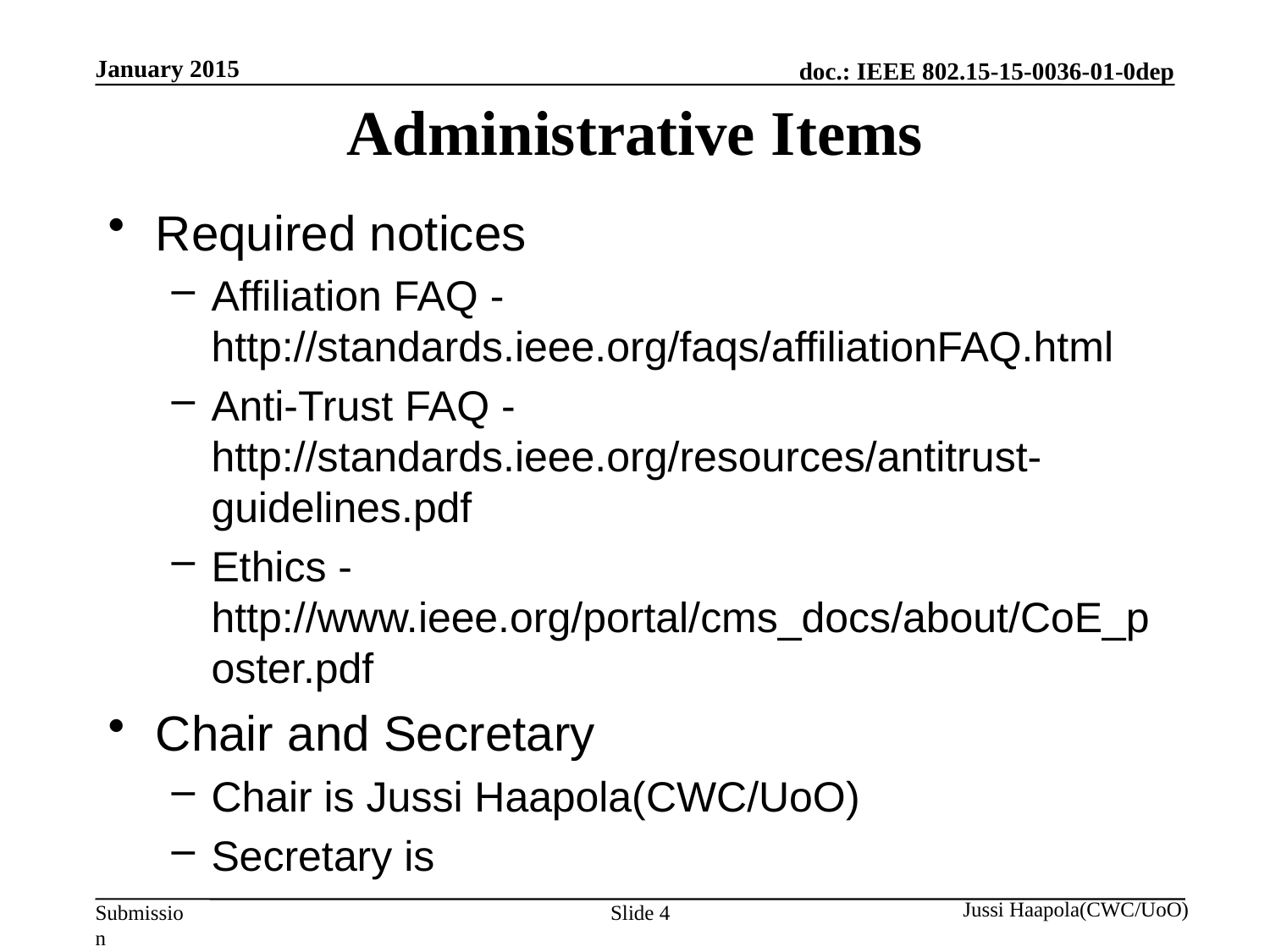

January 2015
# Administrative Items
Required notices
Affiliation FAQ - http://standards.ieee.org/faqs/affiliationFAQ.html
Anti-Trust FAQ - http://standards.ieee.org/resources/antitrust-guidelines.pdf
Ethics - http://www.ieee.org/portal/cms_docs/about/CoE_poster.pdf
Chair and Secretary
Chair is Jussi Haapola(CWC/UoO)
Secretary is

Jussi Haapola(CWC/UoO)
Slide 4